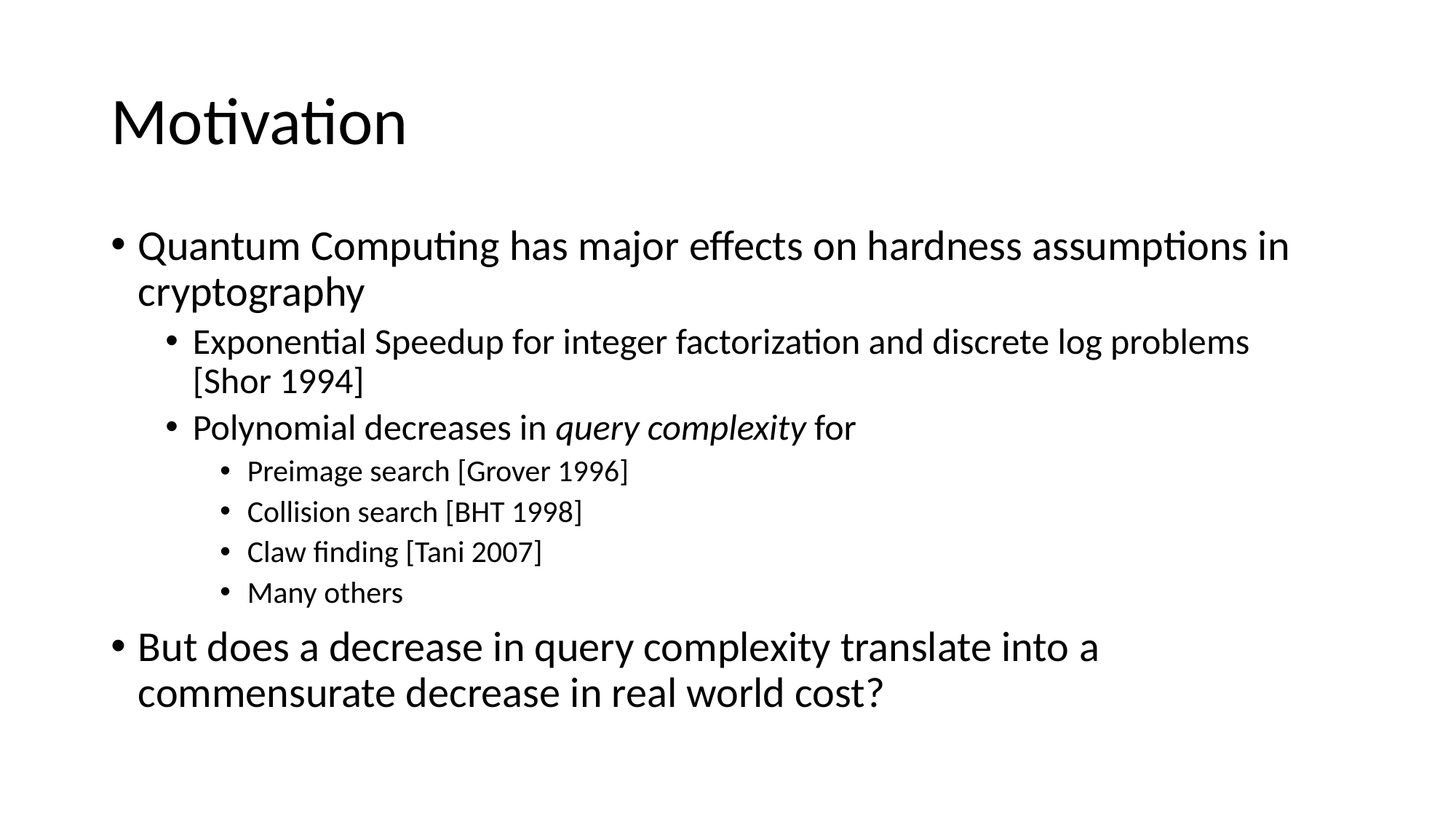

# Motivation
Quantum Computing has major effects on hardness assumptions in cryptography
Exponential Speedup for integer factorization and discrete log problems  [Shor 1994]
Polynomial decreases in query complexity for
Preimage search [Grover 1996]
Collision search [BHT 1998]
Claw finding [Tani 2007]
Many others
But does a decrease in query complexity translate into a commensurate decrease in real world cost?